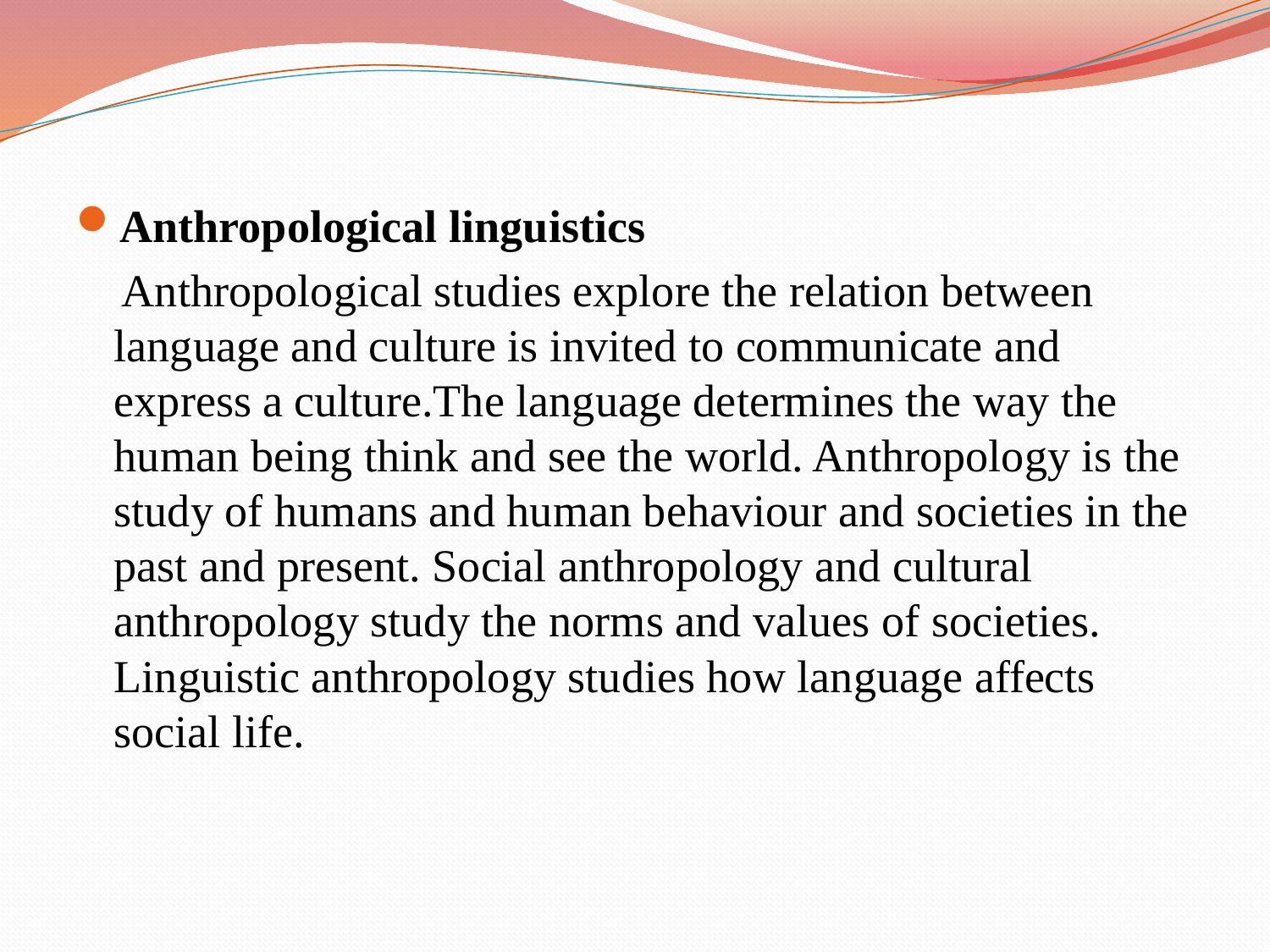

Anthropological linguistics
    Anthropological studies explore the relation between language and culture is invited to communicate and express a culture.The language determines the way the human being think and see the world. Anthropology is the study of humans and human behaviour and societies in the past and present. Social anthropology and cultural anthropology study the norms and values of societies. Linguistic anthropology studies how language affects social life.